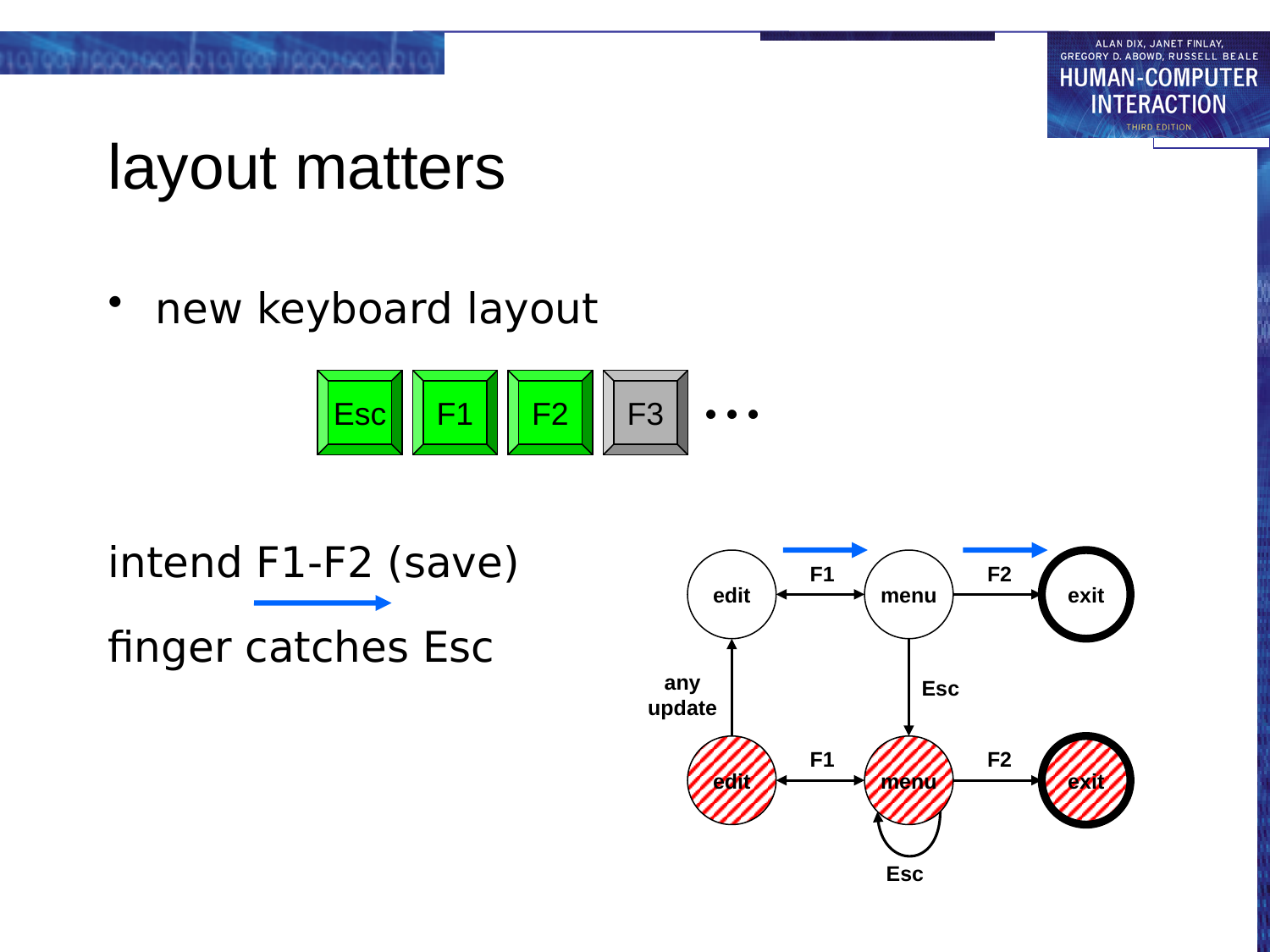

# layout matters
new keyboard layout

intend F1-F2 (save)

finger catches Esc

...
Esc
F1
F2
F3
edit
menu
exit
F1
F2
any
update
Esc
edit
menu
exit
F1
F2
Esc